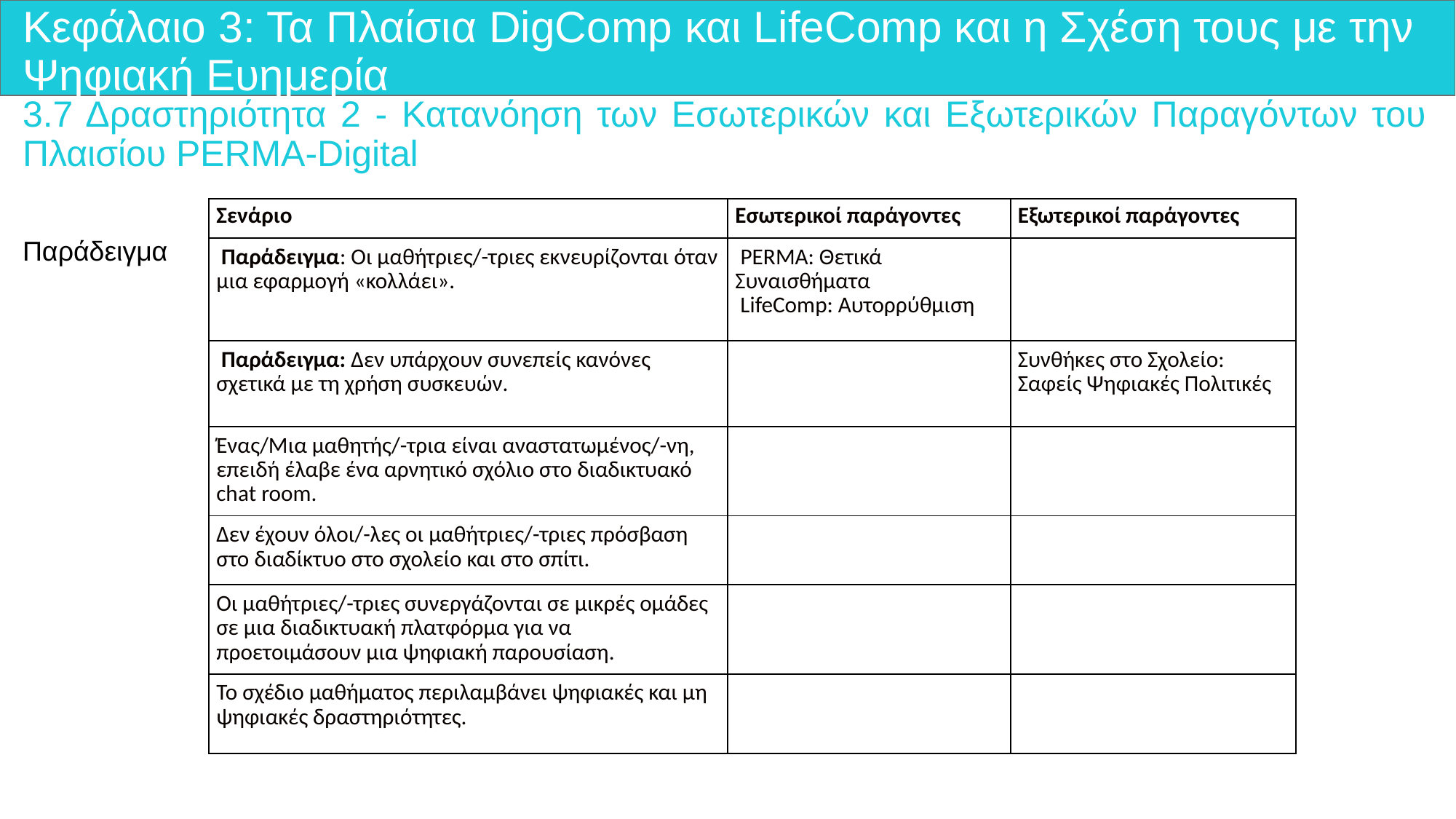

# Κεφάλαιο 3: Τα Πλαίσια DigComp και LifeComp και η Σχέση τους με την Ψηφιακή Ευημερία
3.7 Δραστηριότητα 2 - Κατανόηση των Εσωτερικών και Εξωτερικών Παραγόντων του Πλαισίου PERMA-Digital

Παράδειγμα

| Σενάριο | Εσωτερικοί παράγοντες | Εξωτερικοί παράγοντες |
| --- | --- | --- |
| Παράδειγμα: Οι μαθήτριες/-τριες εκνευρίζονται όταν μια εφαρμογή «κολλάει». | PERMA: Θετικά Συναισθήματα LifeComp: Αυτορρύθμιση |  |
| Παράδειγμα: Δεν υπάρχουν συνεπείς κανόνες σχετικά με τη χρήση συσκευών. |  | Συνθήκες στο Σχολείο: Σαφείς Ψηφιακές Πολιτικές |
| Ένας/Μια μαθητής/-τρια είναι αναστατωμένος/-νη, επειδή έλαβε ένα αρνητικό σχόλιο στο διαδικτυακό chat room. |  |  |
| Δεν έχουν όλοι/-λες οι μαθήτριες/-τριες πρόσβαση στο διαδίκτυο στο σχολείο και στο σπίτι. |  |  |
| Οι μαθήτριες/-τριες συνεργάζονται σε μικρές ομάδες σε μια διαδικτυακή πλατφόρμα για να προετοιμάσουν μια ψηφιακή παρουσίαση. |  |  |
| Το σχέδιο μαθήματος περιλαμβάνει ψηφιακές και μη ψηφιακές δραστηριότητες. |  |  |